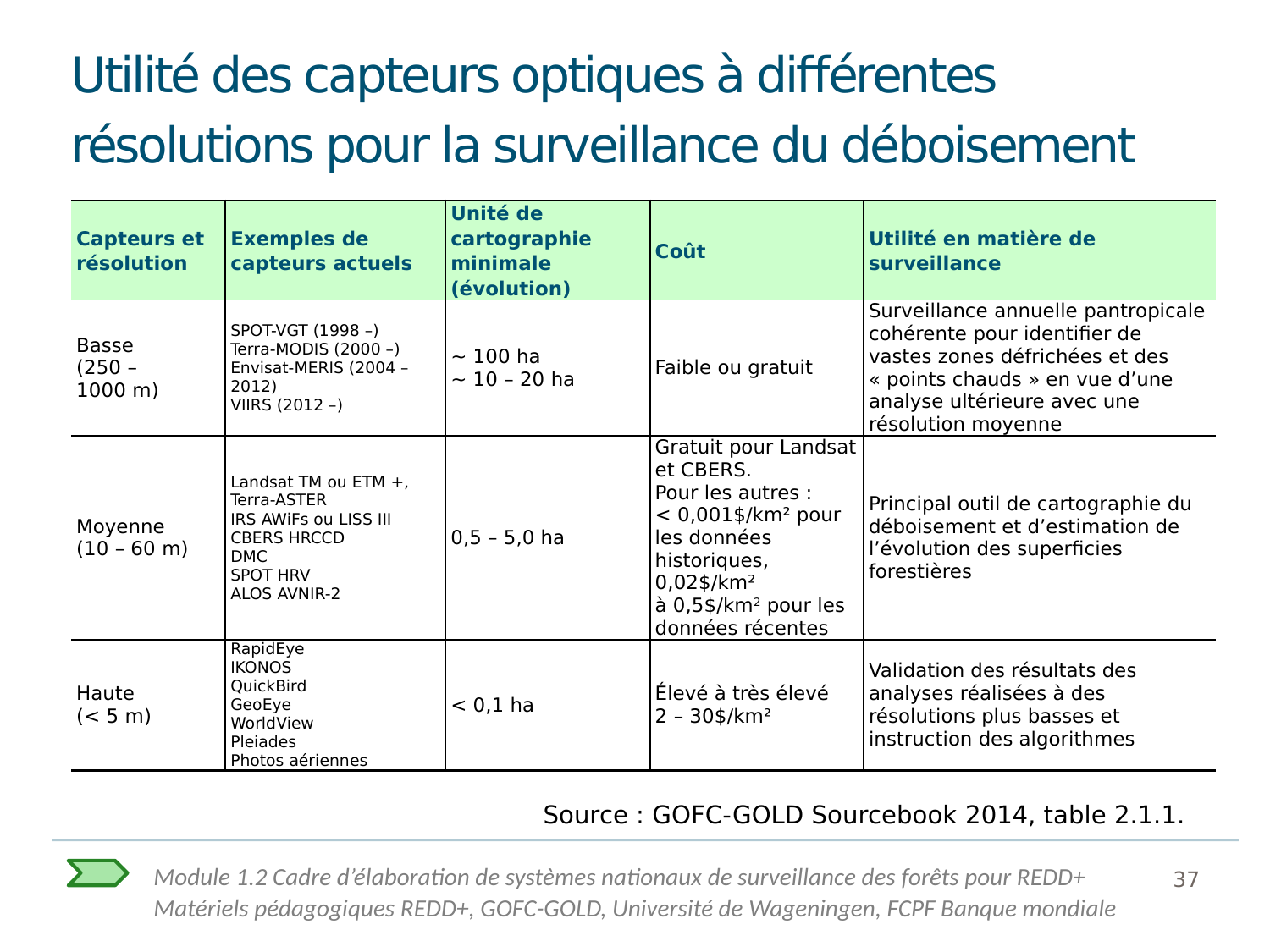

# Utilité des capteurs optiques à différentes résolutions pour la surveillance du déboisement
| Capteurs et résolution | Exemples de capteurs actuels | Unité de cartographie minimale (évolution) | Coût | Utilité en matière de surveillance |
| --- | --- | --- | --- | --- |
| Basse (250 – 1000 m) | SPOT-VGT (1998 –) Terra-MODIS (2000 –) Envisat-MERIS (2004 – 2012) VIIRS (2012 –) | ~ 100 ha ~ 10 – 20 ha | Faible ou gratuit | Surveillance annuelle pantropicale cohérente pour identifier de vastes zones défrichées et des « points chauds » en vue d’une analyse ultérieure avec une résolution moyenne |
| Moyenne (10 – 60 m) | Landsat TM ou ETM +, Terra-ASTER IRS AWiFs ou LISS III CBERS HRCCD DMC SPOT HRV ALOS AVNIR-2 | 0,5 – 5,0 ha | Gratuit pour Landsat et CBERS. Pour les autres : < 0,001$/km² pour les données historiques, 0,02$/km² à 0,5$/km2 pour les données récentes | Principal outil de cartographie du déboisement et d’estimation de l’évolution des superficies forestières |
| Haute (< 5 m) | RapidEye IKONOS QuickBird GeoEye WorldView Pleiades Photos aériennes | < 0,1 ha | Élevé à très élevé 2 – 30$/km² | Validation des résultats des analyses réalisées à des résolutions plus basses et instruction des algorithmes |
Source : GOFC-GOLD Sourcebook 2014, table 2.1.1.